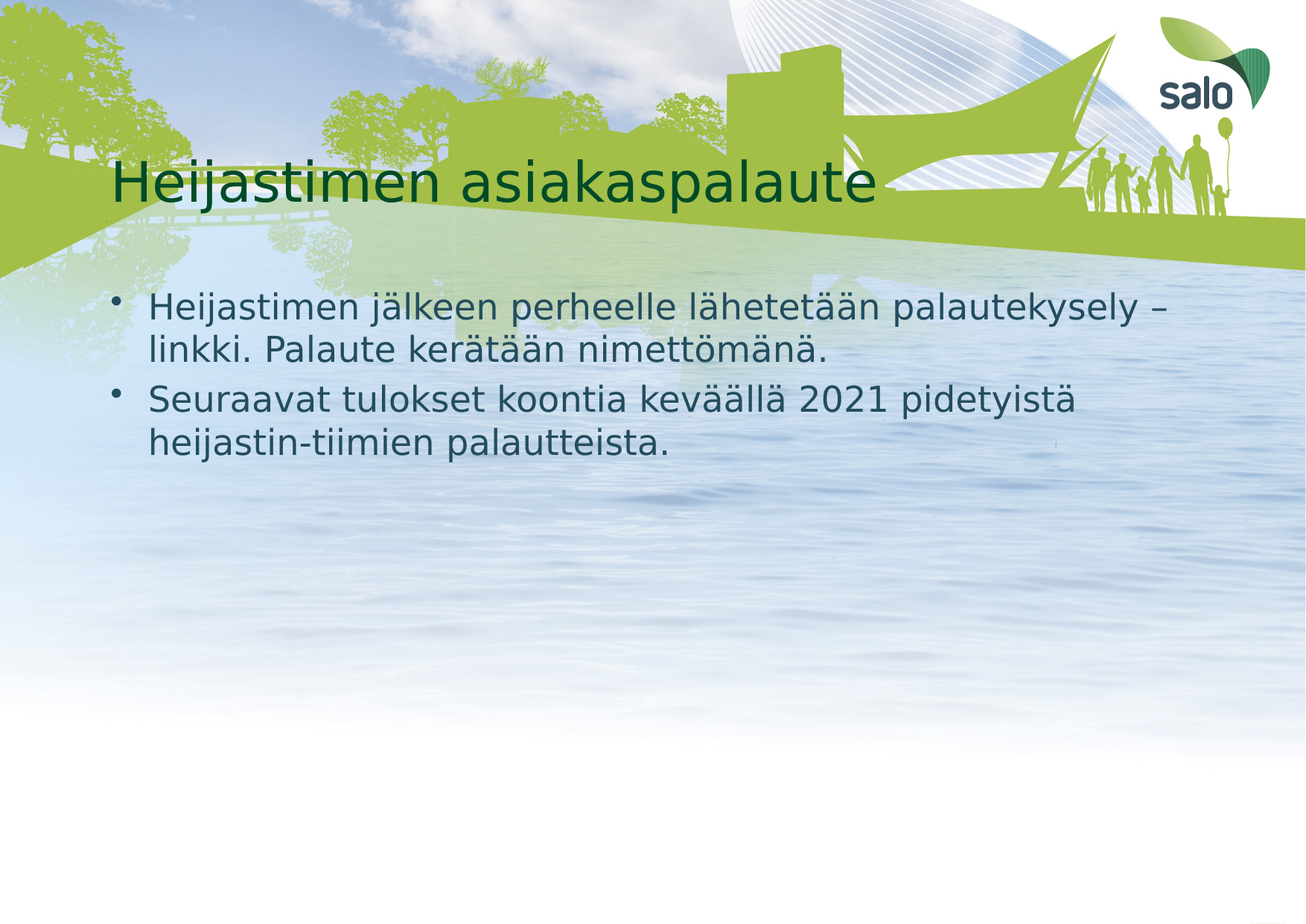

# Heijastimen asiakaspalaute
Heijastimen jälkeen perheelle lähetetään palautekysely –linkki. Palaute kerätään nimettömänä.
Seuraavat tulokset koontia keväällä 2021 pidetyistä heijastin-tiimien palautteista.